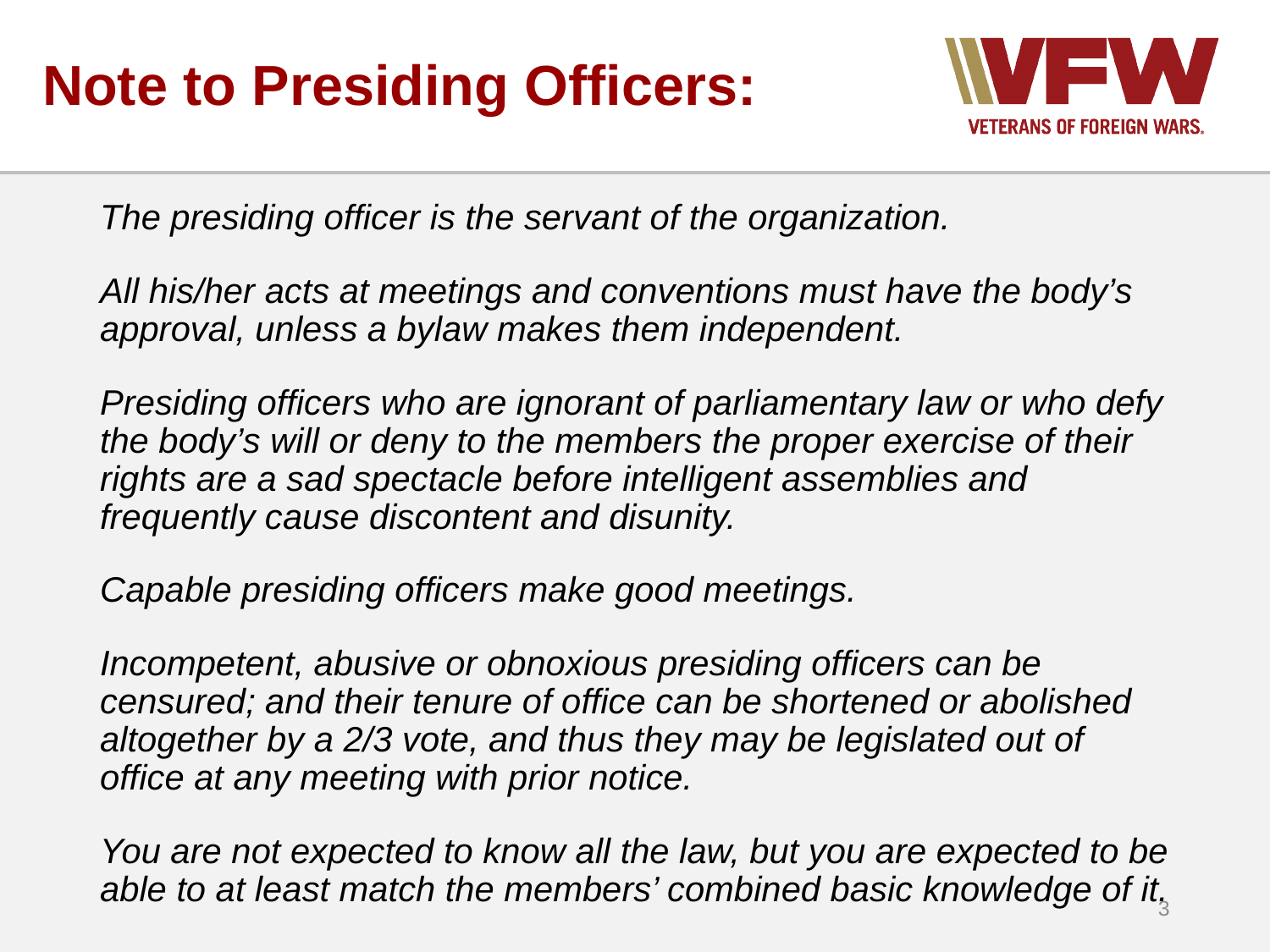

# Note to Presiding Officers:
The presiding officer is the servant of the organization.
All his/her acts at meetings and conventions must have the body’s approval, unless a bylaw makes them independent.
Presiding officers who are ignorant of parliamentary law or who defy the body’s will or deny to the members the proper exercise of their rights are a sad spectacle before intelligent assemblies and frequently cause discontent and disunity.
Capable presiding officers make good meetings.
Incompetent, abusive or obnoxious presiding officers can be censured; and their tenure of office can be shortened or abolished altogether by a 2/3 vote, and thus they may be legislated out of office at any meeting with prior notice.
You are not expected to know all the law, but you are expected to be able to at least match the members’ combined basic knowledge of it.
3